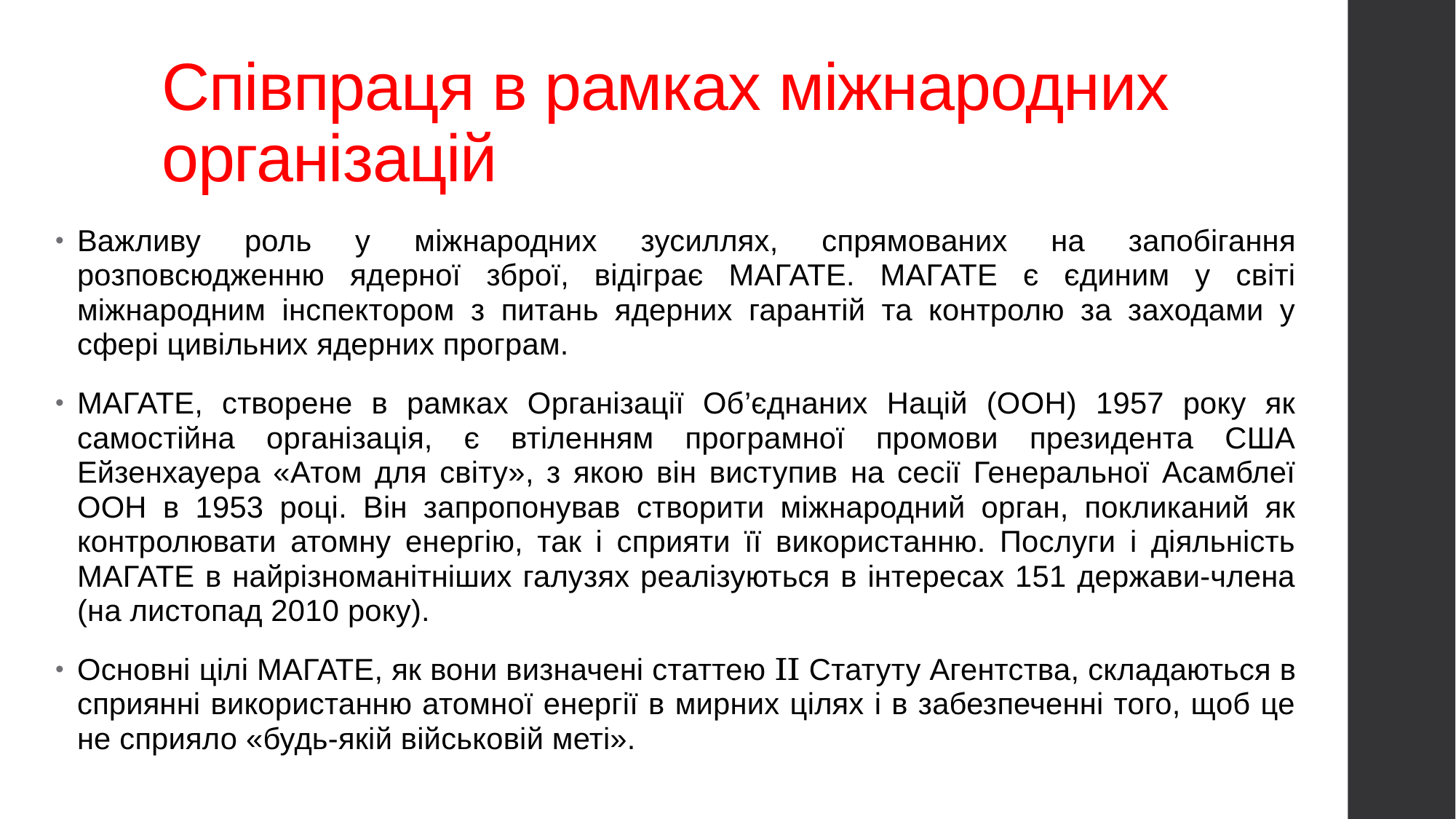

# Співпраця в рамках міжнародних організацій
Важливу роль у міжнародних зусиллях, спрямованих на запобігання розповсюдженню ядерної зброї, відіграє МАГАТЕ. МАГАТЕ є єдиним у світі міжнародним інспектором з питань ядерних гарантій та контролю за заходами у сфері цивільних ядерних програм.
МАГАТЕ, створене в рамках Організації Об’єднаних Націй (ООН) 1957 року як самостійна організація, є втіленням програмної промови президента США Ейзенхауера «Атом для світу», з якою він виступив на сесії Генеральної Асамблеї ООН в 1953 році. Він запропонував створити міжнародний орган, покликаний як контролювати атомну енергію, так і сприяти її використанню. Послуги і діяльність МАГАТЕ в найрізноманітніших галузях реалізуються в інтересах 151 держави-члена (на листопад 2010 року).
Основні цілі МАГАТЕ, як вони визначені статтею II Статуту Агентства, складаються в сприянні використанню атомної енергії в мирних цілях і в забезпеченні того, щоб це не сприяло «будь-якій військовій меті».